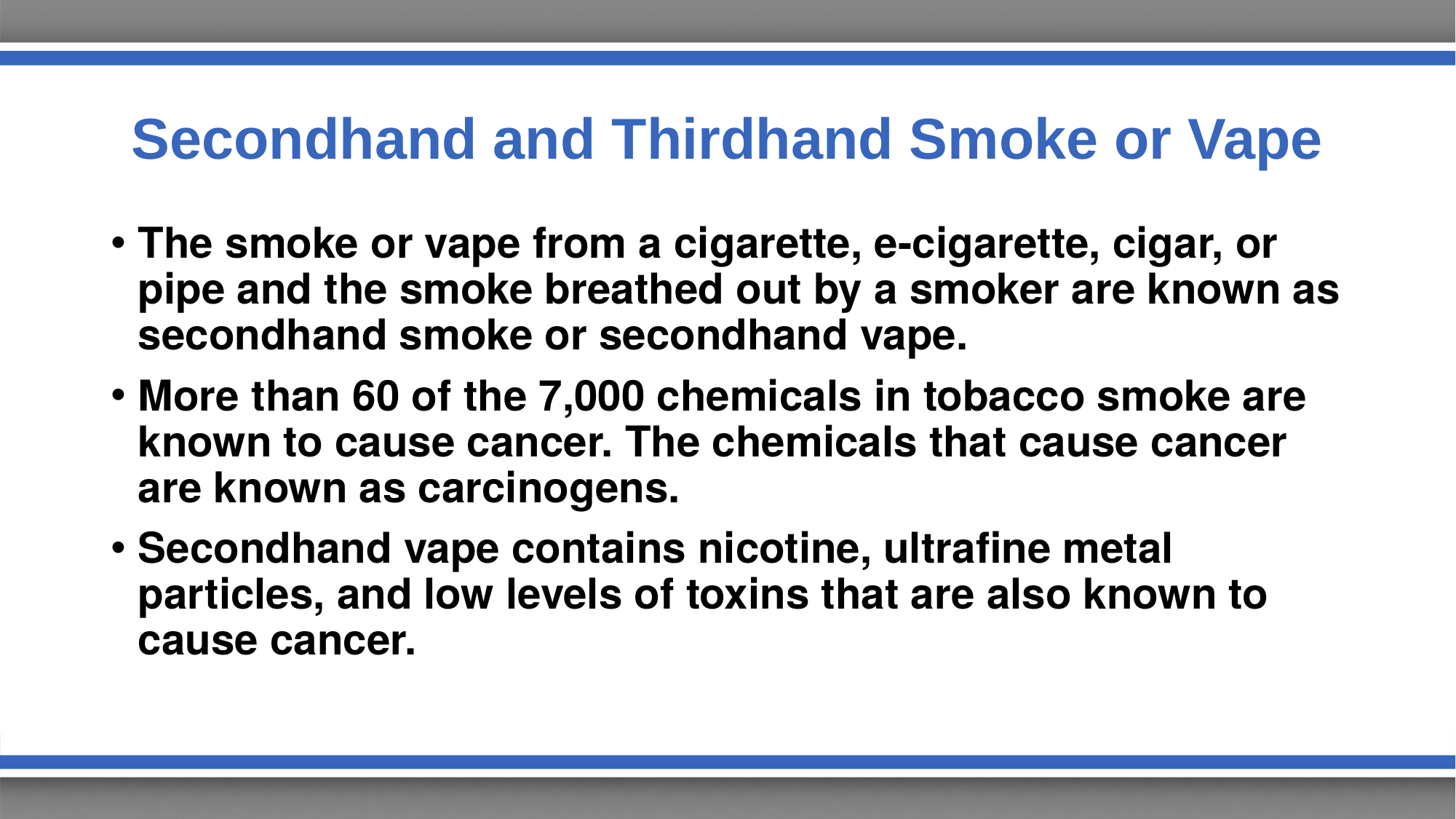

# Secondhand and Thirdhand Smoke or Vape
The smoke or vape from a cigarette, e-cigarette, cigar, or pipe and the smoke breathed out by a smoker are known as secondhand smoke or secondhand vape.
More than 60 of the 7,000 chemicals in tobacco smoke are known to cause cancer. The chemicals that cause cancer are known as carcinogens.
Secondhand vape contains nicotine, ultrafine metal particles, and low levels of toxins that are also known to cause cancer.